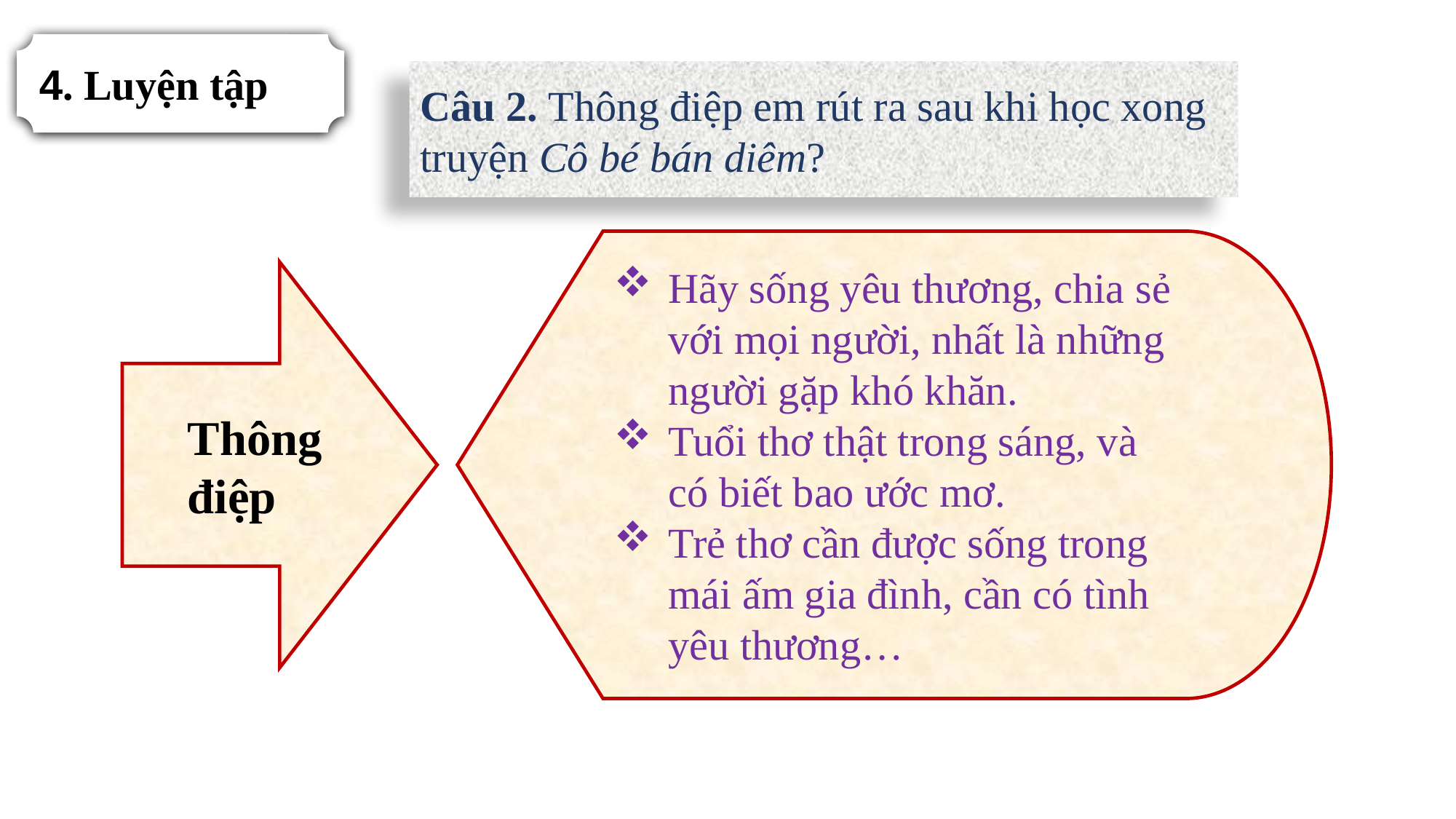

4. Luyện tập
Câu 2. Thông điệp em rút ra sau khi học xong
truyện Cô bé bán diêm?
Hãy sống yêu thương, chia sẻ với mọi người, nhất là những người gặp khó khăn.
Tuổi thơ thật trong sáng, và có biết bao ước mơ.
Trẻ thơ cần được sống trong mái ấm gia đình, cần có tình yêu thương…
Thông điệp